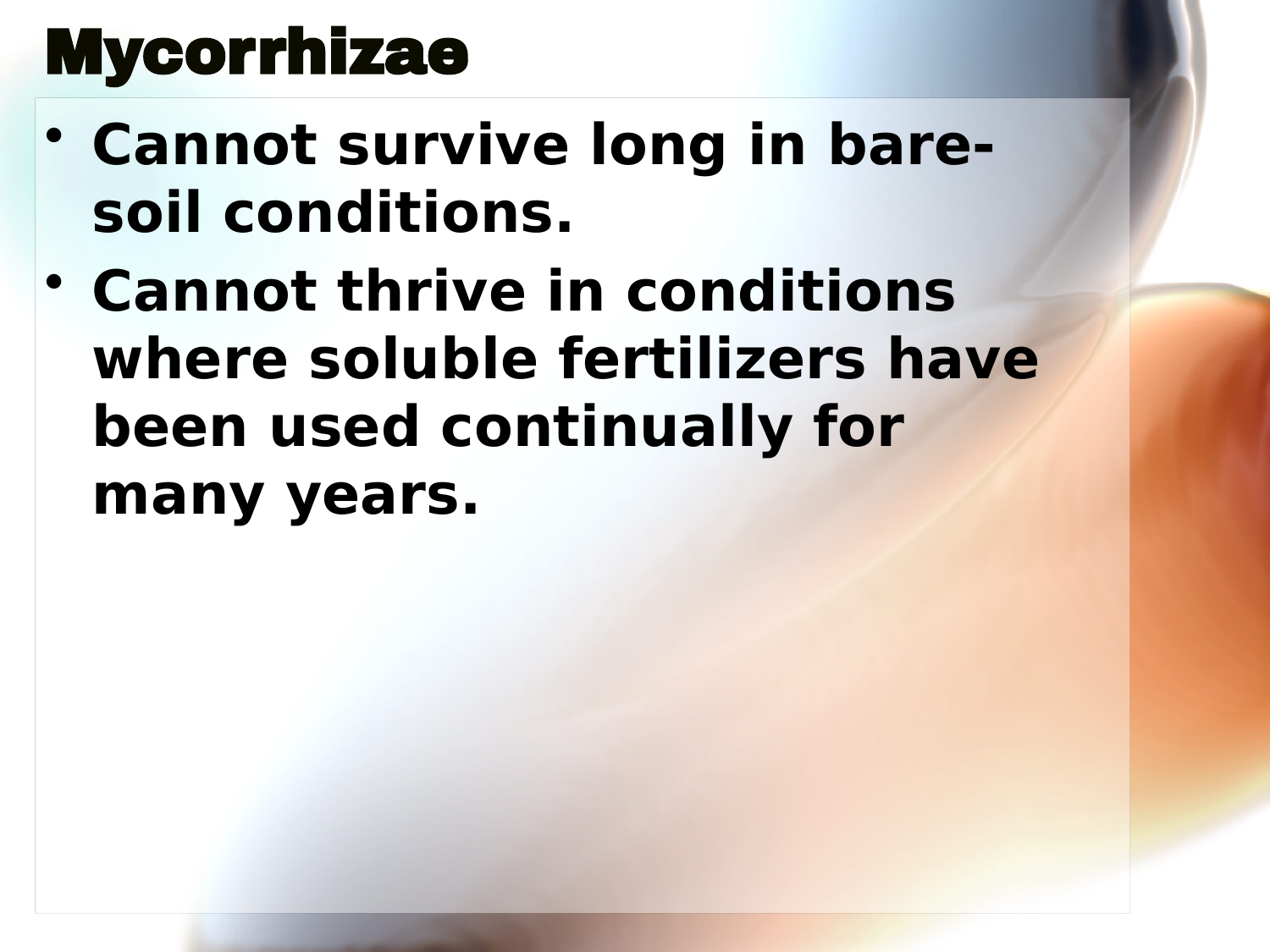

# Mycorrhizae
Cannot survive long in bare-soil conditions.
Cannot thrive in conditions where soluble fertilizers have been used continually for many years.